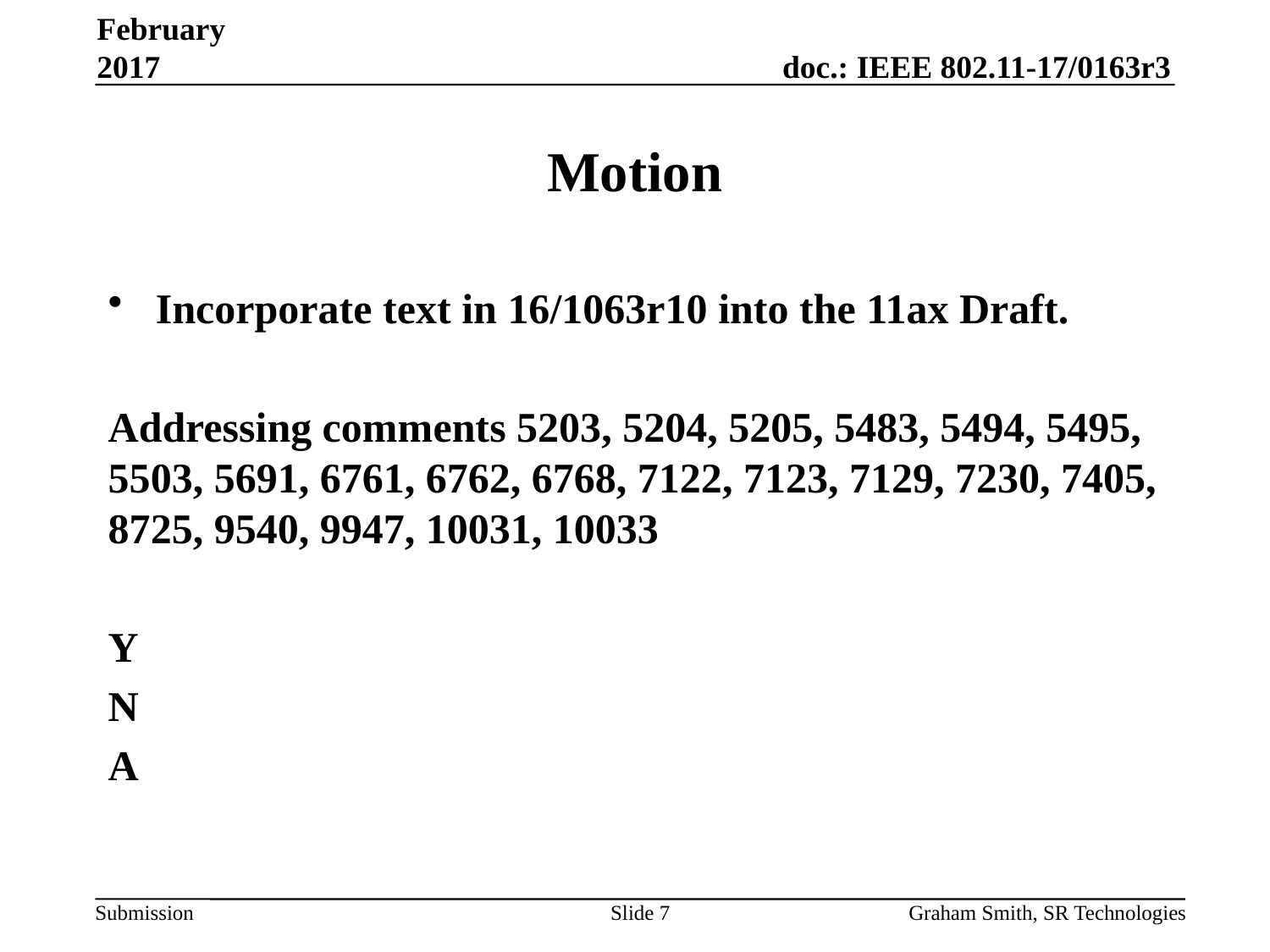

February 2017
# Motion
Incorporate text in 16/1063r10 into the 11ax Draft.

Addressing comments 5203, 5204, 5205, 5483, 5494, 5495, 5503, 5691, 6761, 6762, 6768, 7122, 7123, 7129, 7230, 7405, 8725, 9540, 9947, 10031, 10033

Y
N
A

Slide 7
Graham Smith, SR Technologies